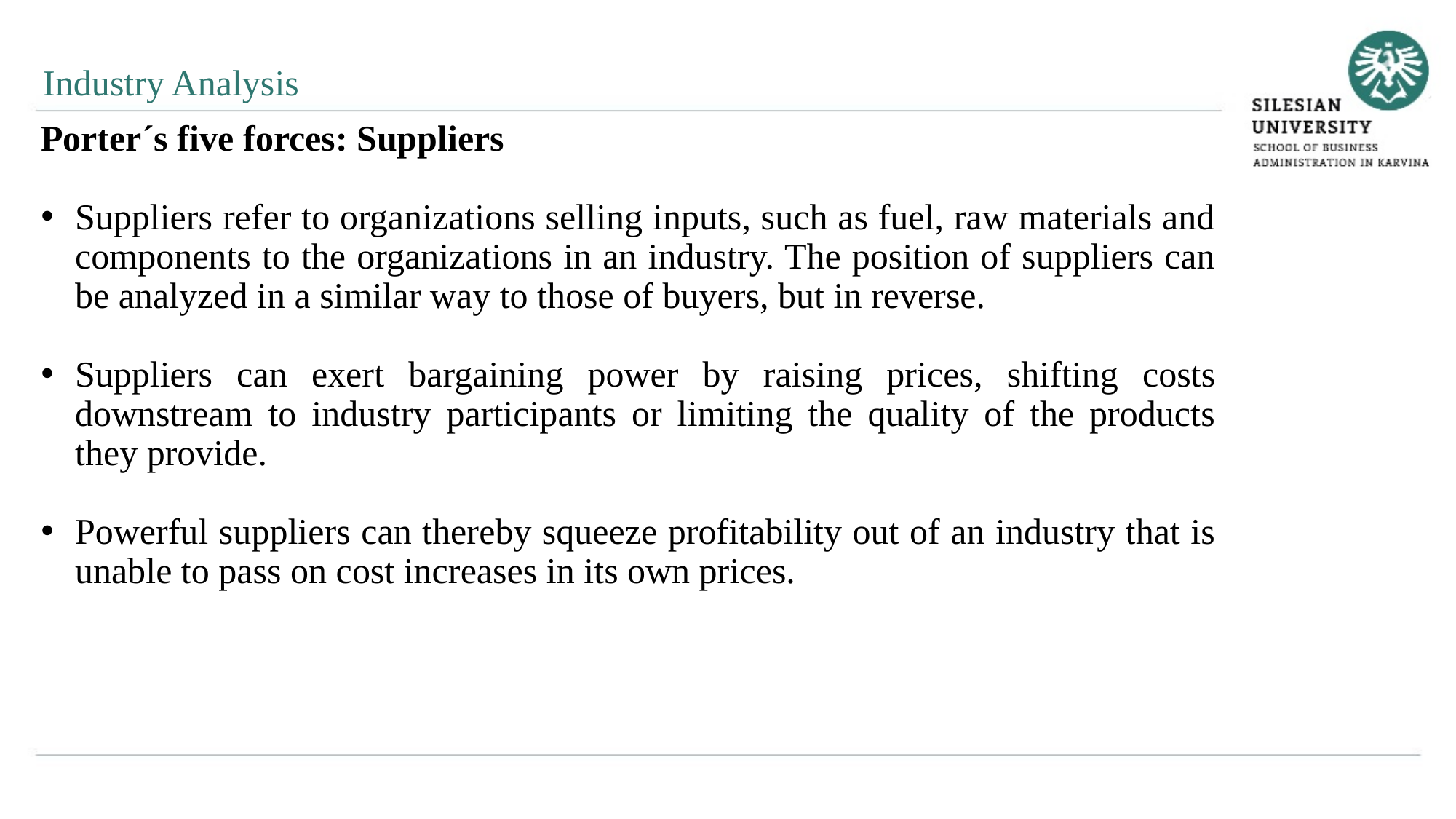

Industry Analysis
Porter´s five forces: Suppliers

Suppliers refer to organizations selling inputs, such as fuel, raw materials and components to the organizations in an industry. The position of suppliers can be analyzed in a similar way to those of buyers, but in reverse.

Suppliers can exert bargaining power by raising prices, shifting costs downstream to industry participants or limiting the quality of the products they provide.

Powerful suppliers can thereby squeeze profitability out of an industry that is unable to pass on cost increases in its own prices.